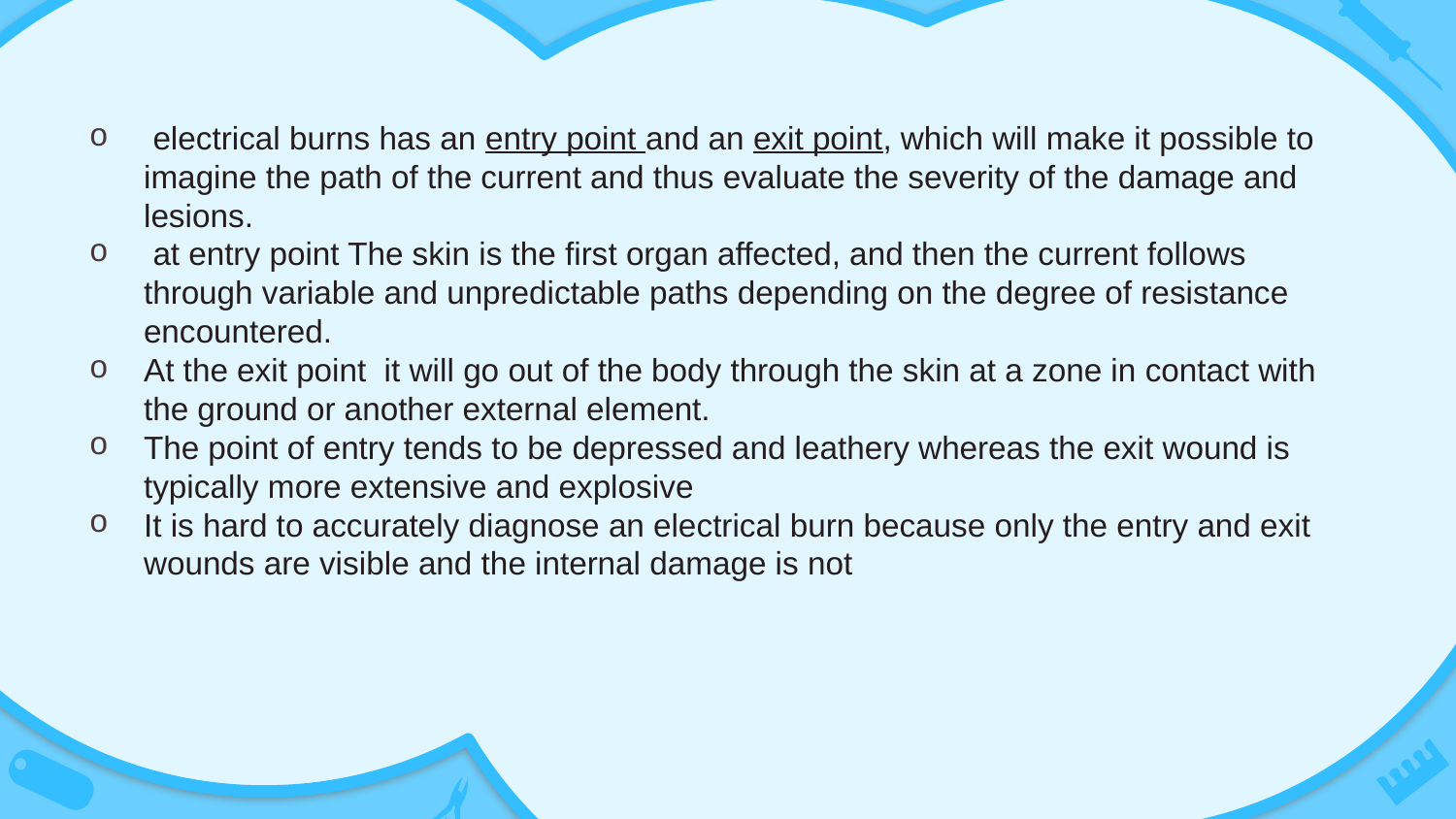

electrical burns has an entry point and an exit point, which will make it possible to imagine the path of the current and thus evaluate the severity of the damage and lesions.
 at entry point The skin is the first organ affected, and then the current follows through variable and unpredictable paths depending on the degree of resistance encountered.
At the exit point  it will go out of the body through the skin at a zone in contact with the ground or another external element.
The point of entry tends to be depressed and leathery whereas the exit wound is typically more extensive and explosive
It is hard to accurately diagnose an electrical burn because only the entry and exit wounds are visible and the internal damage is not